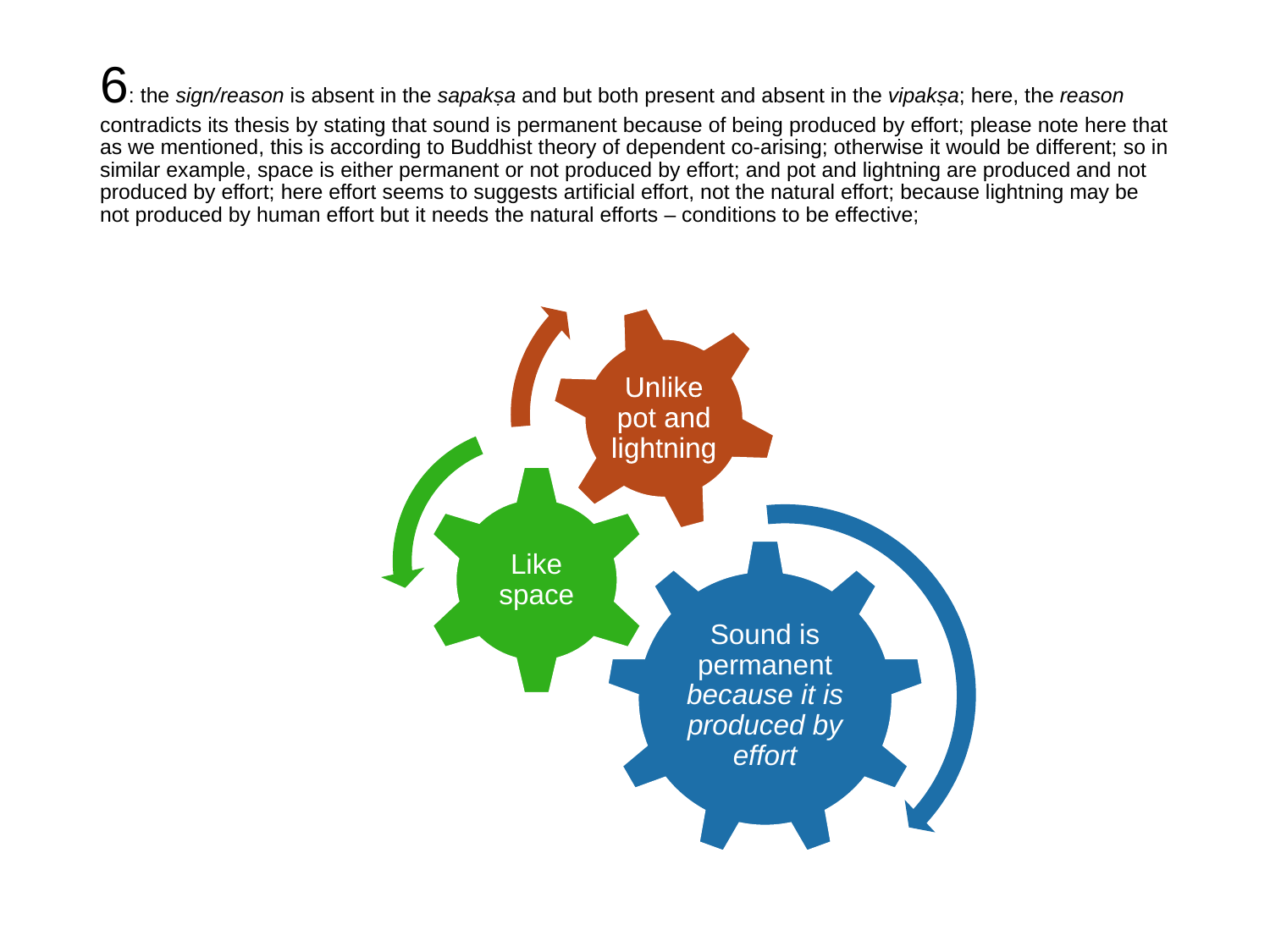

# 6: the sign/reason is absent in the sapakṣa and but both present and absent in the vipakṣa; here, the reason contradicts its thesis by stating that sound is permanent because of being produced by effort; please note here that as we mentioned, this is according to Buddhist theory of dependent co-arising; otherwise it would be different; so in similar example, space is either permanent or not produced by effort; and pot and lightning are produced and not produced by effort; here effort seems to suggests artificial effort, not the natural effort; because lightning may be not produced by human effort but it needs the natural efforts – conditions to be effective;
Sound is permanent because it is produced by effort
Like space
Unlike pot and lightning